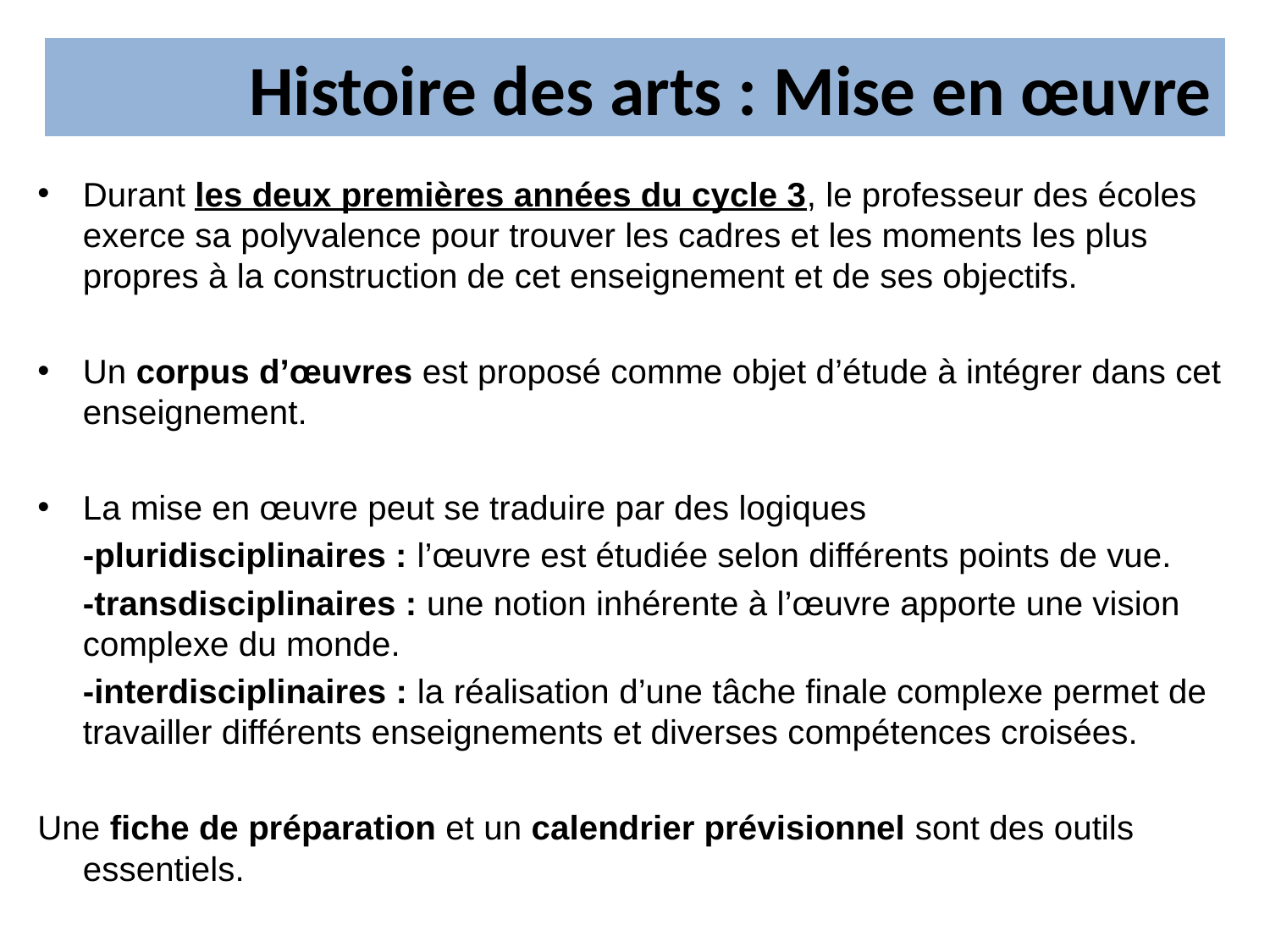

# Histoire des arts : Mise en œuvre
Durant les deux premières années du cycle 3, le professeur des écoles exerce sa polyvalence pour trouver les cadres et les moments les plus propres à la construction de cet enseignement et de ses objectifs.

Un corpus d’œuvres est proposé comme objet d’étude à intégrer dans cet enseignement.

La mise en œuvre peut se traduire par des logiques
	-pluridisciplinaires : l’œuvre est étudiée selon différents points de vue.
	-transdisciplinaires : une notion inhérente à l’œuvre apporte une vision complexe du monde.
	-interdisciplinaires : la réalisation d’une tâche finale complexe permet de travailler différents enseignements et diverses compétences croisées.

Une fiche de préparation et un calendrier prévisionnel sont des outils essentiels.